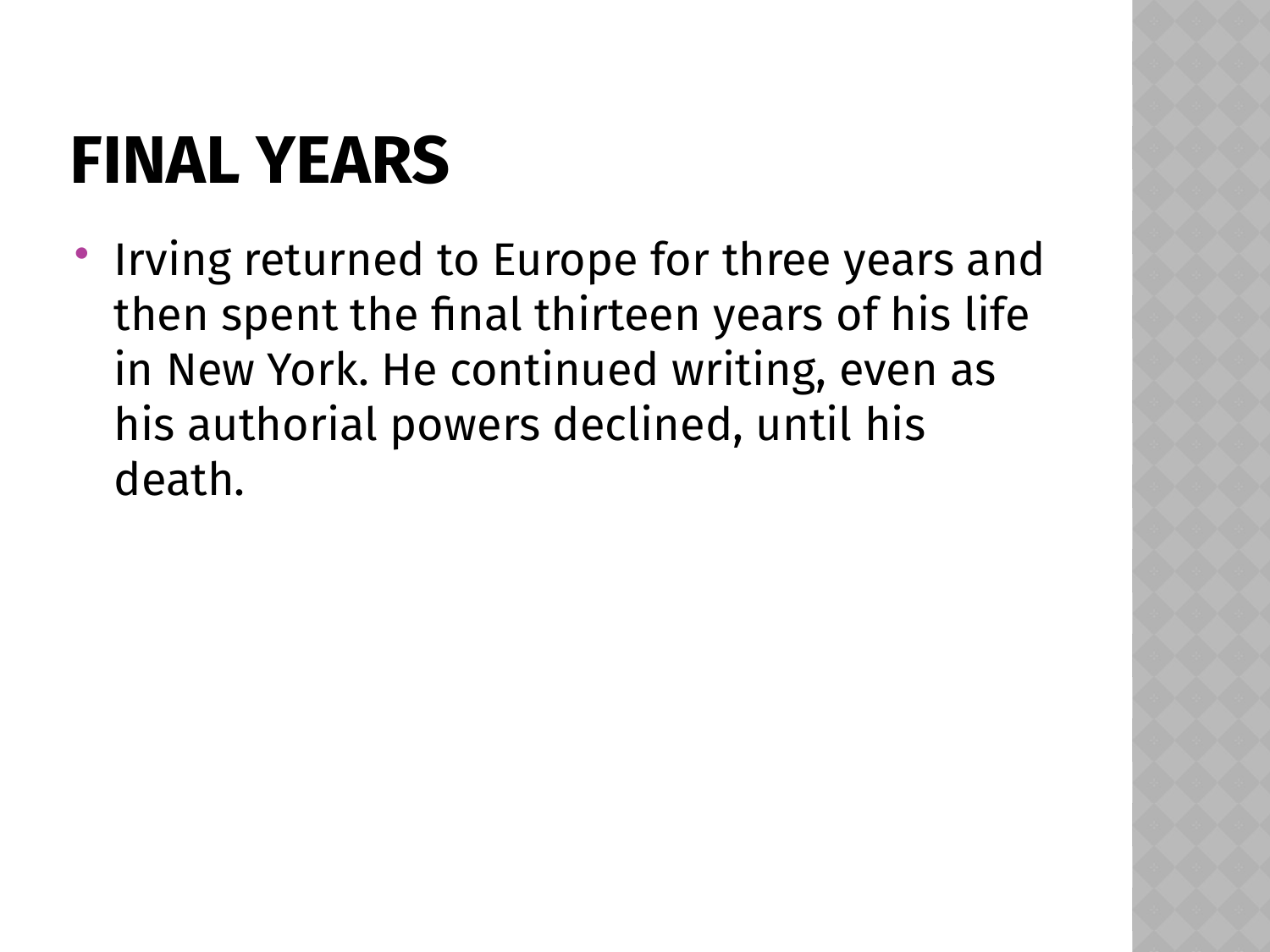

# Final years
Irving returned to Europe for three years and then spent the final thirteen years of his life in New York. He continued writing, even as his authorial powers declined, until his death.